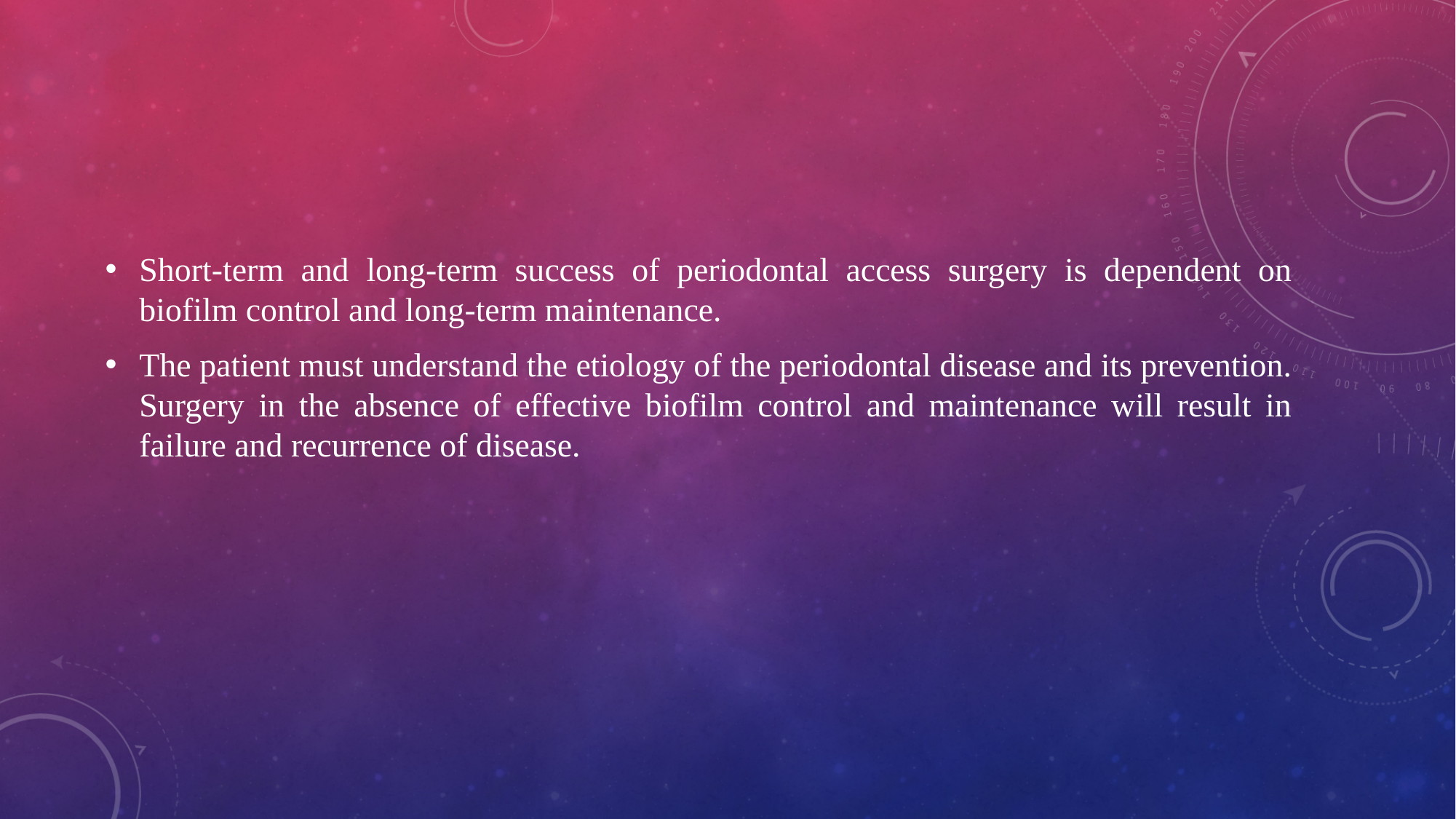

Short-term and long-term success of periodontal access surgery is dependent on biofilm control and long-term maintenance.
The patient must understand the etiology of the periodontal disease and its prevention. Surgery in the absence of effective biofilm control and maintenance will result in failure and recurrence of disease.